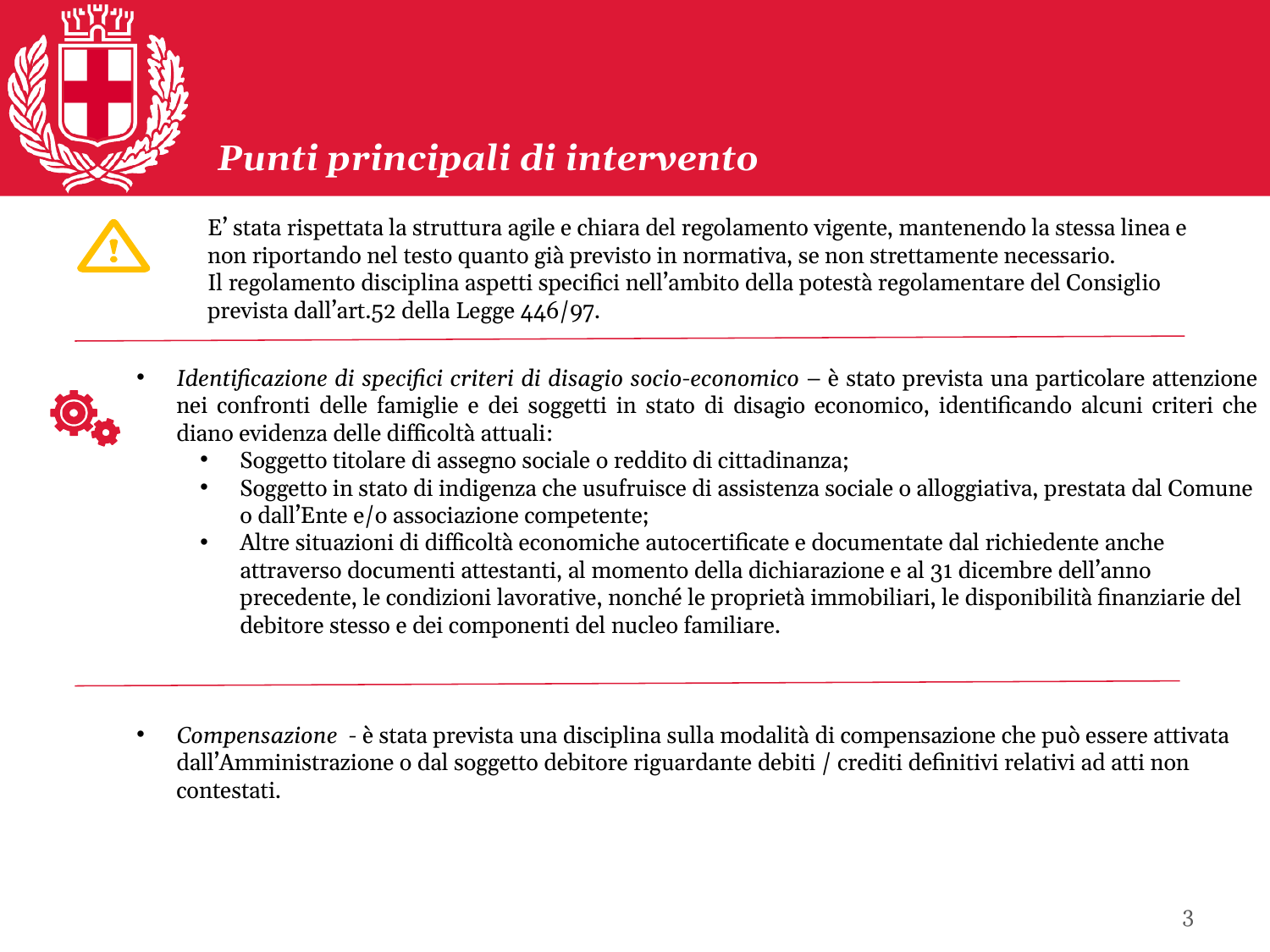

# Punti principali di intervento
E’ stata rispettata la struttura agile e chiara del regolamento vigente, mantenendo la stessa linea e non riportando nel testo quanto già previsto in normativa, se non strettamente necessario.
Il regolamento disciplina aspetti specifici nell’ambito della potestà regolamentare del Consiglio prevista dall’art.52 della Legge 446/97.

Identificazione di specifici criteri di disagio socio-economico – è stato prevista una particolare attenzione nei confronti delle famiglie e dei soggetti in stato di disagio economico, identificando alcuni criteri che diano evidenza delle difficoltà attuali:
Soggetto titolare di assegno sociale o reddito di cittadinanza;
Soggetto in stato di indigenza che usufruisce di assistenza sociale o alloggiativa, prestata dal Comune o dall’Ente e/o associazione competente;
Altre situazioni di difficoltà economiche autocertificate e documentate dal richiedente anche attraverso documenti attestanti, al momento della dichiarazione e al 31 dicembre dell’anno precedente, le condizioni lavorative, nonché le proprietà immobiliari, le disponibilità finanziarie del debitore stesso e dei componenti del nucleo familiare.

Compensazione  - è stata prevista una disciplina sulla modalità di compensazione che può essere attivata dall’Amministrazione o dal soggetto debitore riguardante debiti / crediti definitivi relativi ad atti non contestati.

3